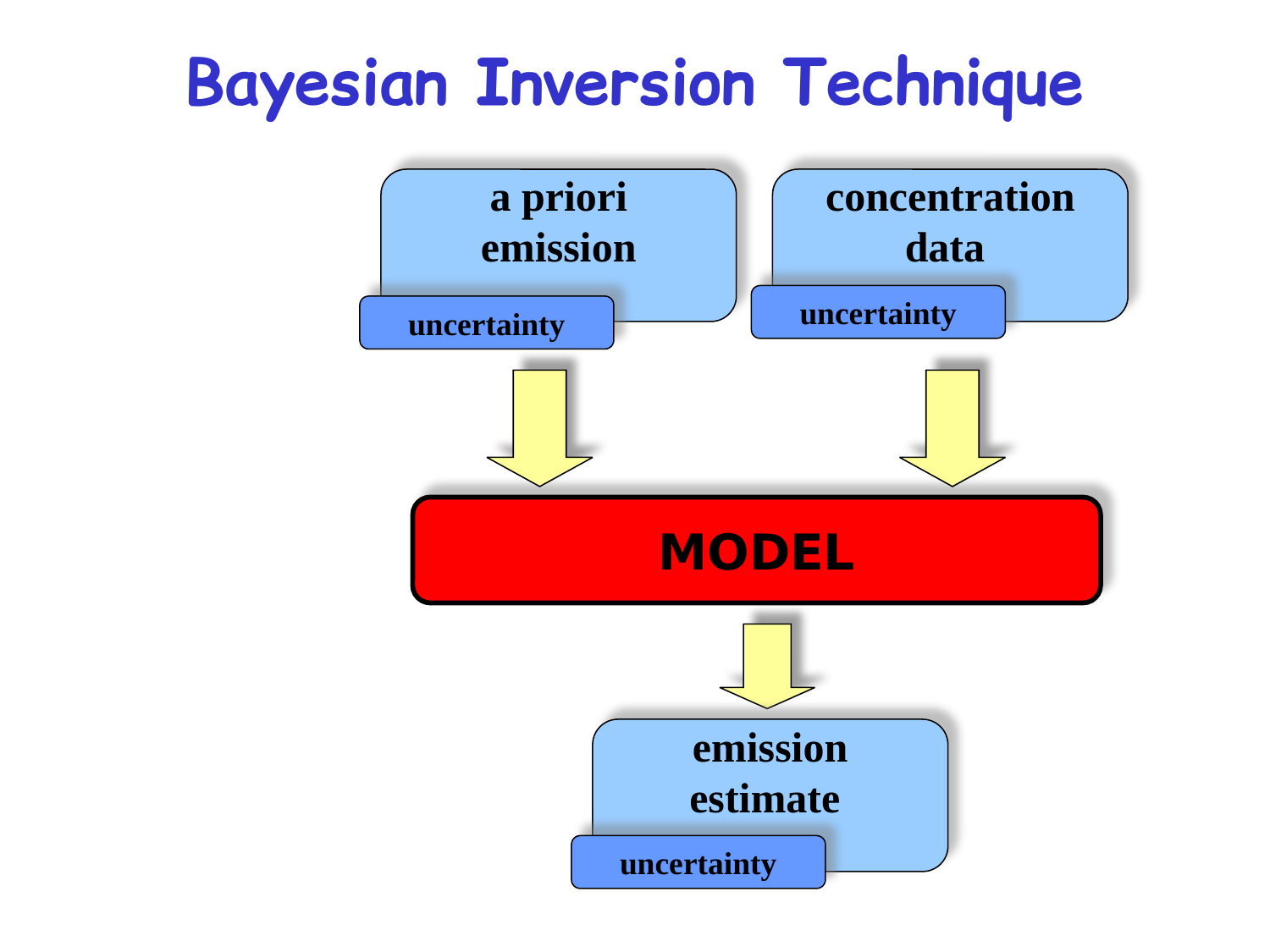

# Bayesian Inversion Technique
a priori
emission

concentration
data

uncertainty
uncertainty

MODEL

emission
estimate

uncertainty